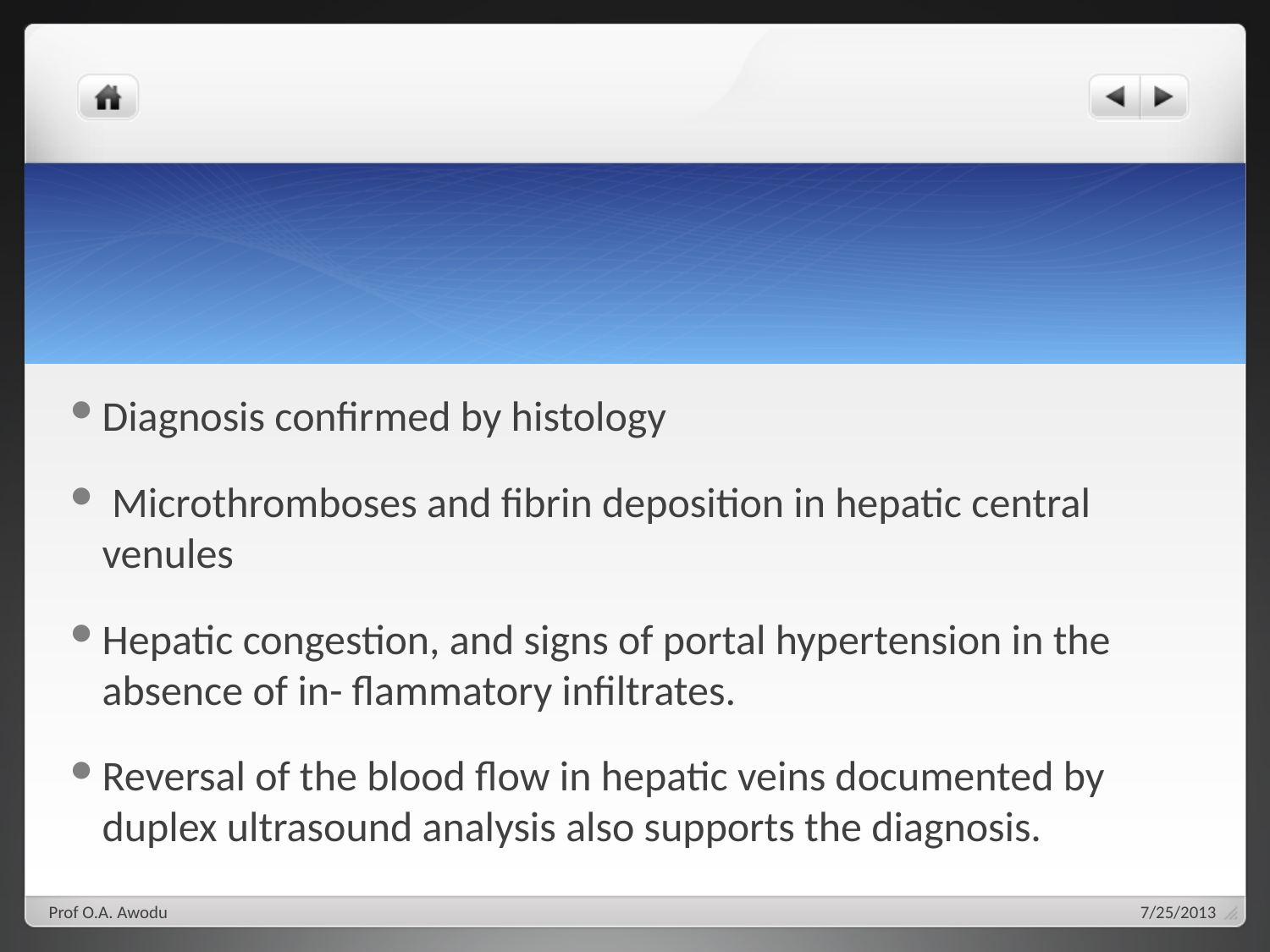

#
Diagnosis confirmed by histology
 Microthromboses and fibrin deposition in hepatic central venules
Hepatic congestion, and signs of portal hypertension in the absence of in- flammatory infiltrates.
Reversal of the blood flow in hepatic veins documented by duplex ultrasound analysis also supports the diagnosis.

Prof O.A. Awodu
7/25/2013